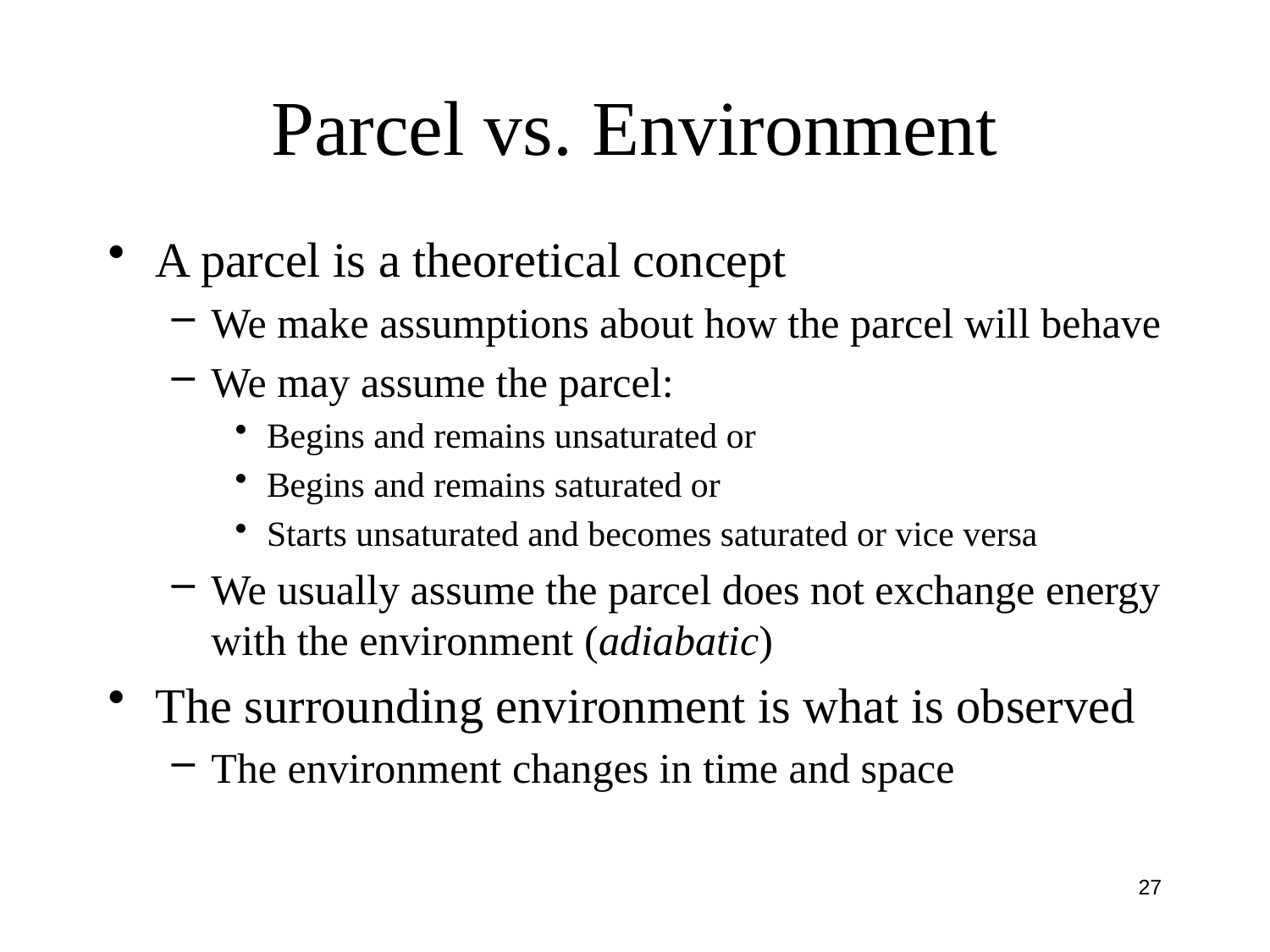

# Parcel vs. Environment
A parcel is a theoretical concept
We make assumptions about how the parcel will behave
We may assume the parcel:
Begins and remains unsaturated or
Begins and remains saturated or
Starts unsaturated and becomes saturated or vice versa
We usually assume the parcel does not exchange energy with the environment (adiabatic)
The surrounding environment is what is observed
The environment changes in time and space
27